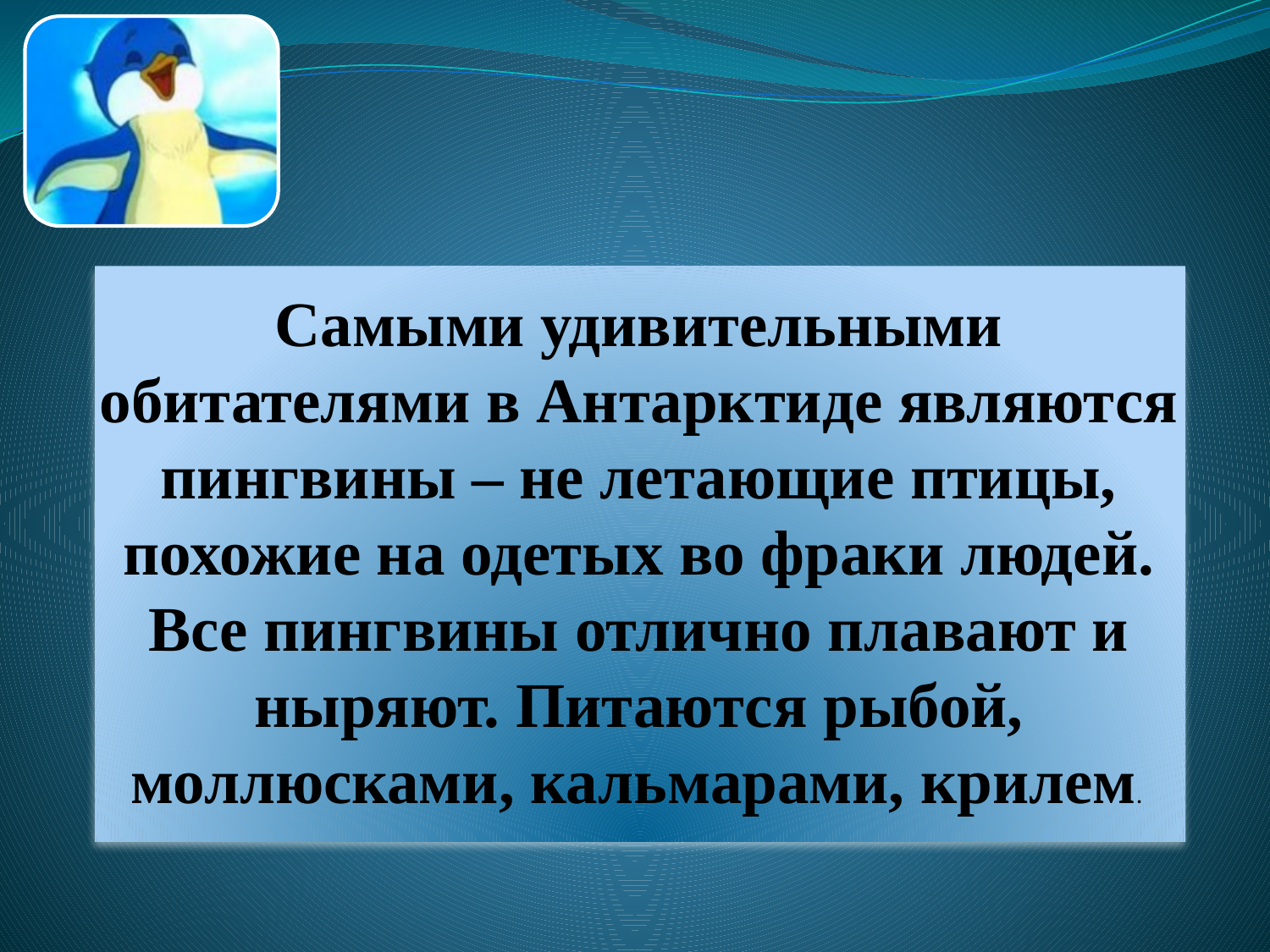

# Самыми удивительными обитателями в Антарктиде являются пингвины – не летающие птицы, похожие на одетых во фраки людей. Все пингвины отлично плавают и ныряют. Питаются рыбой, моллюсками, кальмарами, крилем.